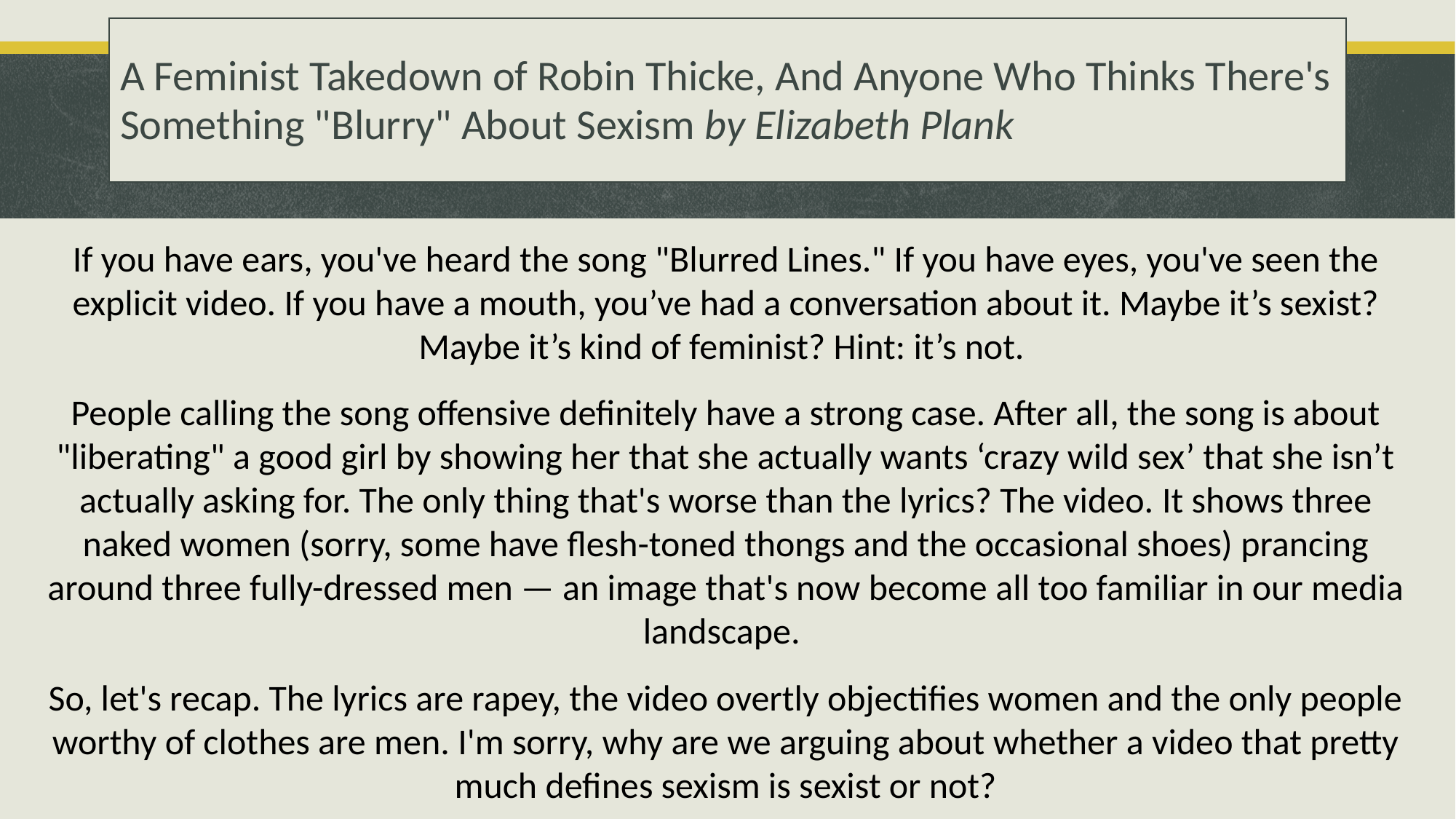

# A Feminist Takedown of Robin Thicke, And Anyone Who Thinks There's Something "Blurry" About Sexism by Elizabeth Plank
If you have ears, you've heard the song "Blurred Lines." If you have eyes, you've seen the explicit video. If you have a mouth, you’ve had a conversation about it. Maybe it’s sexist? Maybe it’s kind of feminist? Hint: it’s not.
People calling the song offensive definitely have a strong case. After all, the song is about "liberating" a good girl by showing her that she actually wants ‘crazy wild sex’ that she isn’t actually asking for. The only thing that's worse than the lyrics? The video. It shows three naked women (sorry, some have flesh-toned thongs and the occasional shoes) prancing around three fully-dressed men — an image that's now become all too familiar in our media landscape.
So, let's recap. The lyrics are rapey, the video overtly objectifies women and the only people worthy of clothes are men. I'm sorry, why are we arguing about whether a video that pretty much defines sexism is sexist or not?